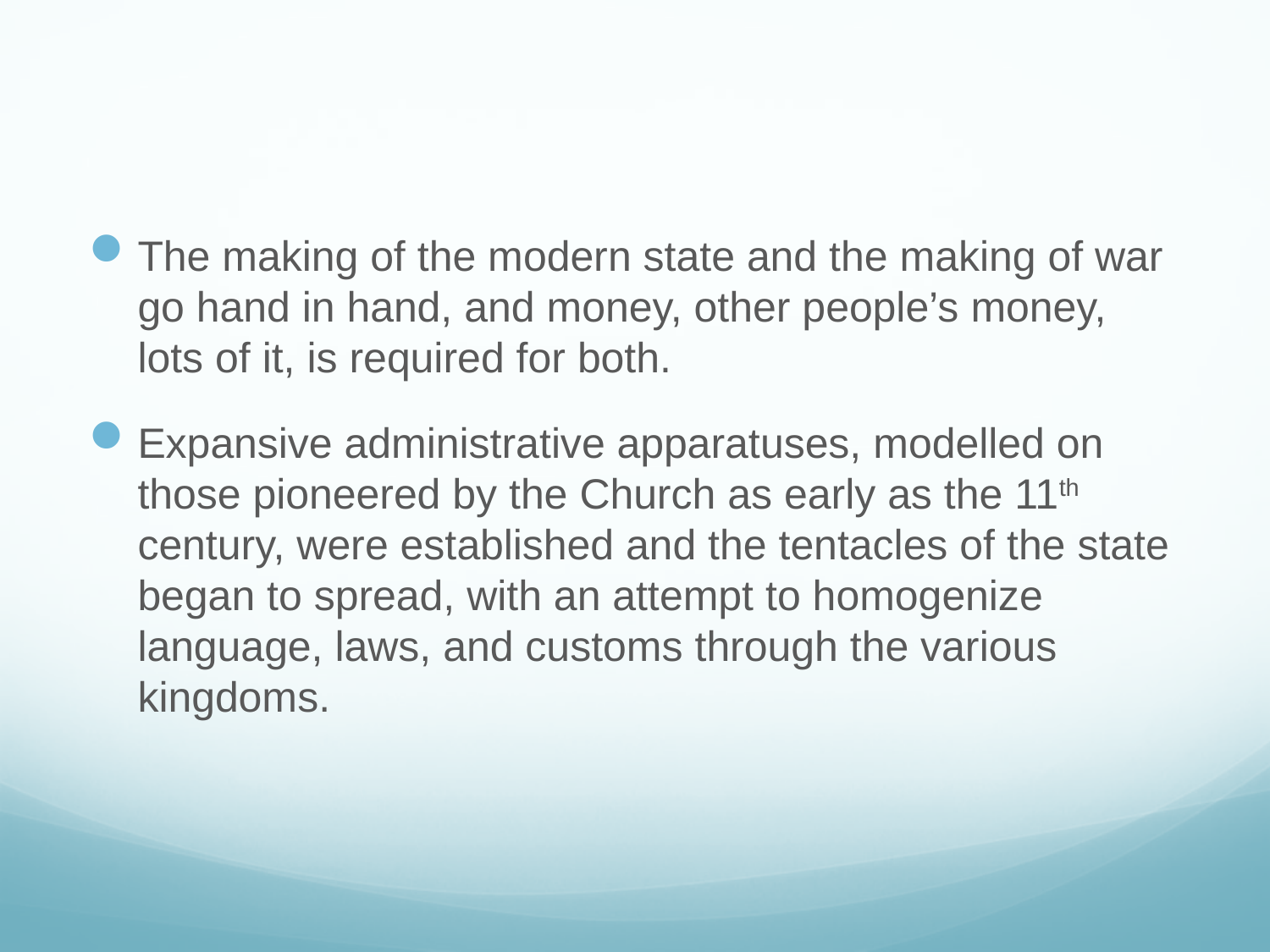

#
The making of the modern state and the making of war go hand in hand, and money, other people’s money, lots of it, is required for both.
Expansive administrative apparatuses, modelled on those pioneered by the Church as early as the 11th century, were established and the tentacles of the state began to spread, with an attempt to homogenize language, laws, and customs through the various kingdoms.